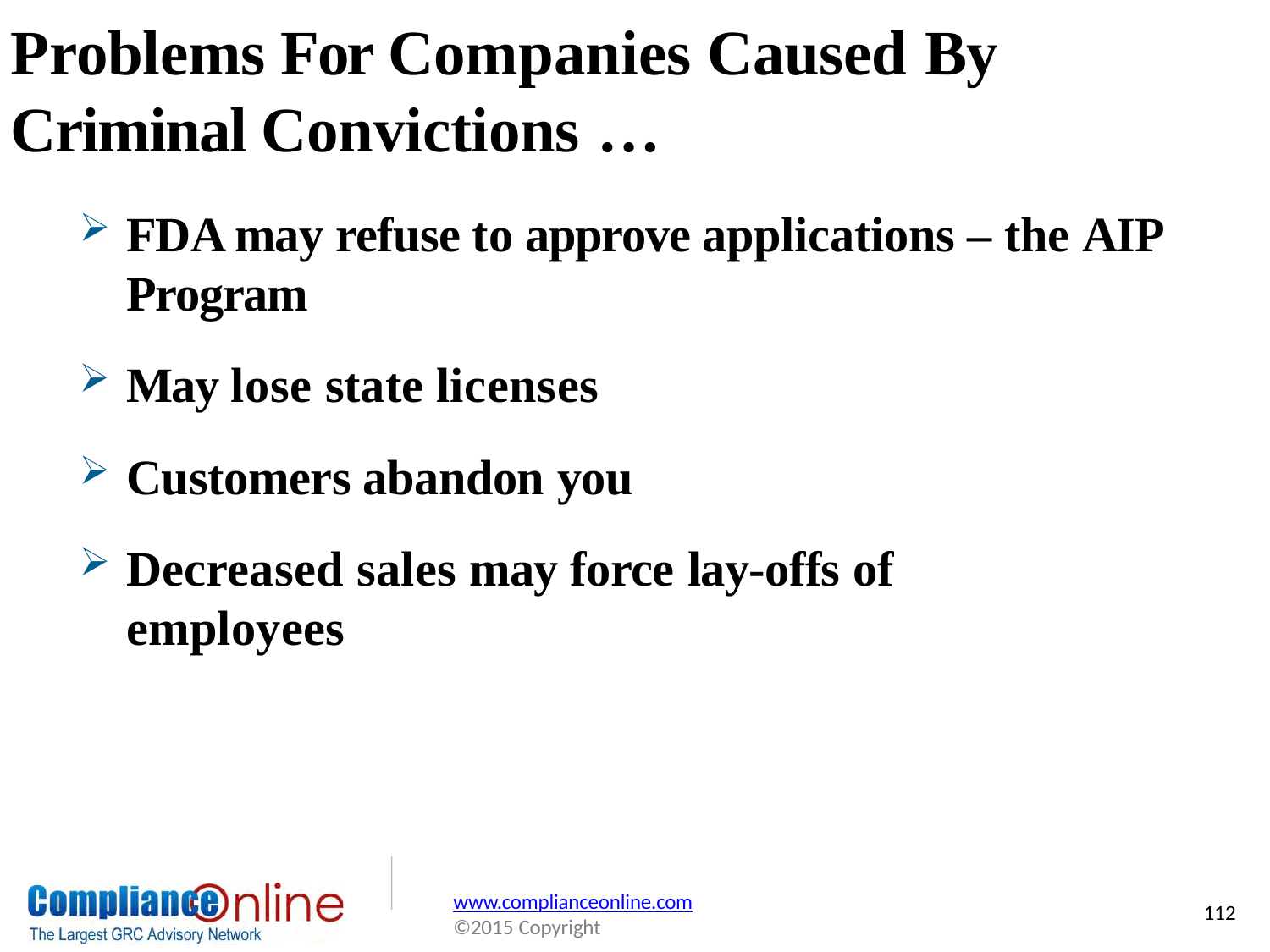

# Problems For Companies Caused By
Criminal Convictions …
FDA may refuse to approve applications – the AIP  Program
May lose state licenses
Customers abandon you
Decreased sales may force lay-offs of	employees
www.complianceonline.com
©2015 Copyright
112